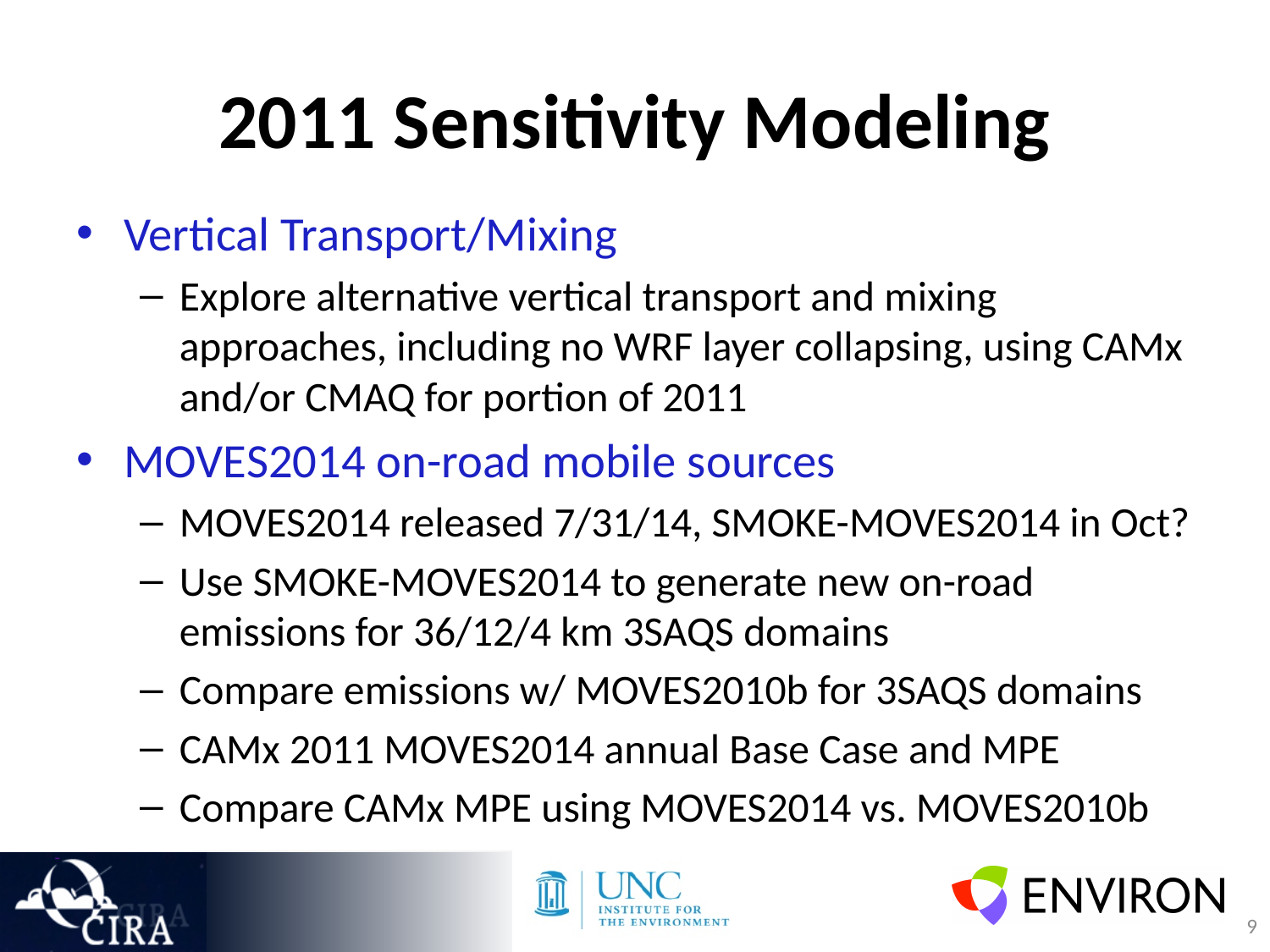

# 2011 Sensitivity Modeling
Vertical Transport/Mixing
Explore alternative vertical transport and mixing approaches, including no WRF layer collapsing, using CAMx and/or CMAQ for portion of 2011
MOVES2014 on-road mobile sources
MOVES2014 released 7/31/14, SMOKE-MOVES2014 in Oct?
Use SMOKE-MOVES2014 to generate new on-road emissions for 36/12/4 km 3SAQS domains
Compare emissions w/ MOVES2010b for 3SAQS domains
CAMx 2011 MOVES2014 annual Base Case and MPE
Compare CAMx MPE using MOVES2014 vs. MOVES2010b